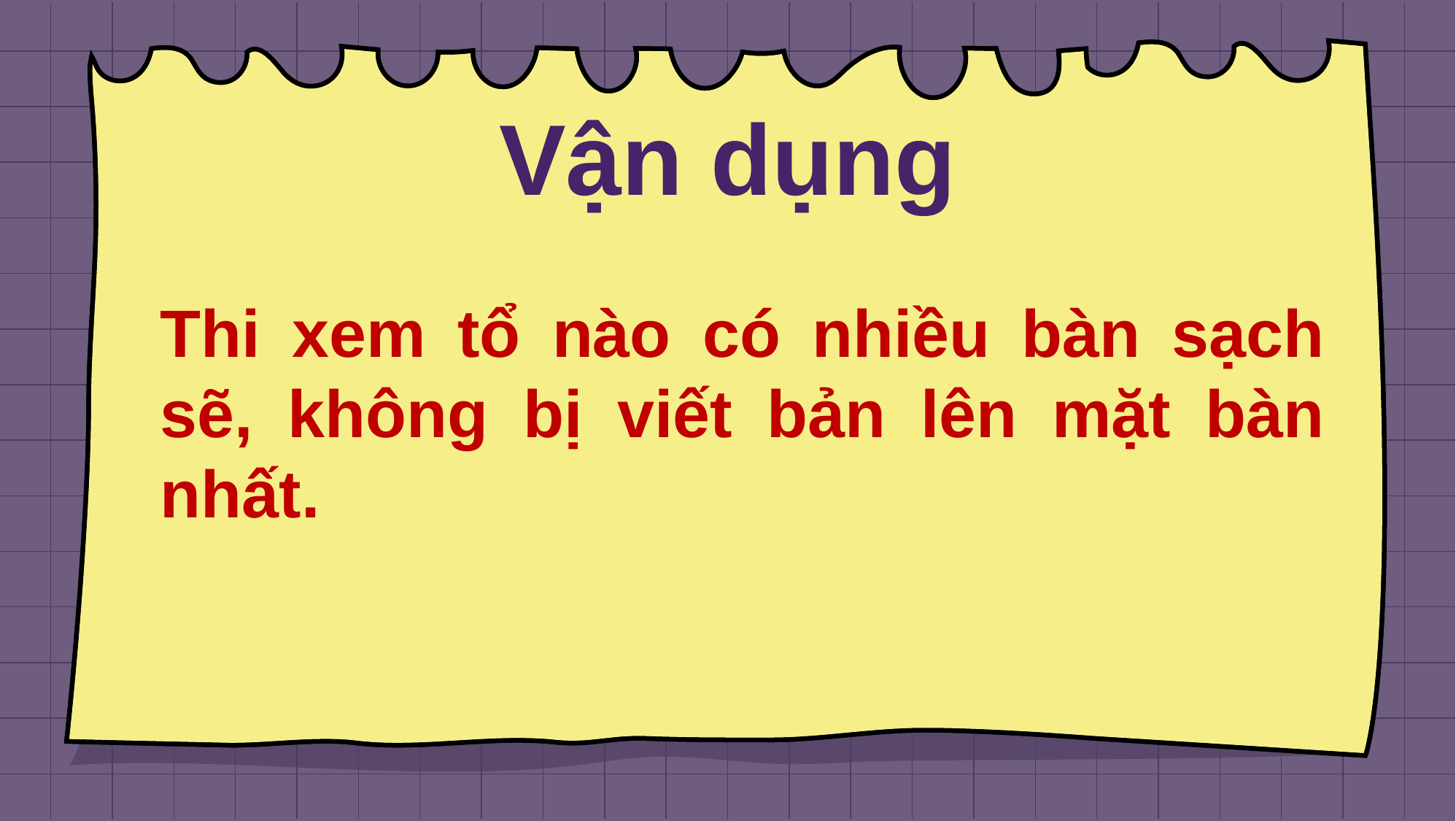

# Vận dụng
Thi xem tổ nào có nhiều bàn sạch sẽ, không bị viết bản lên mặt bàn nhất.